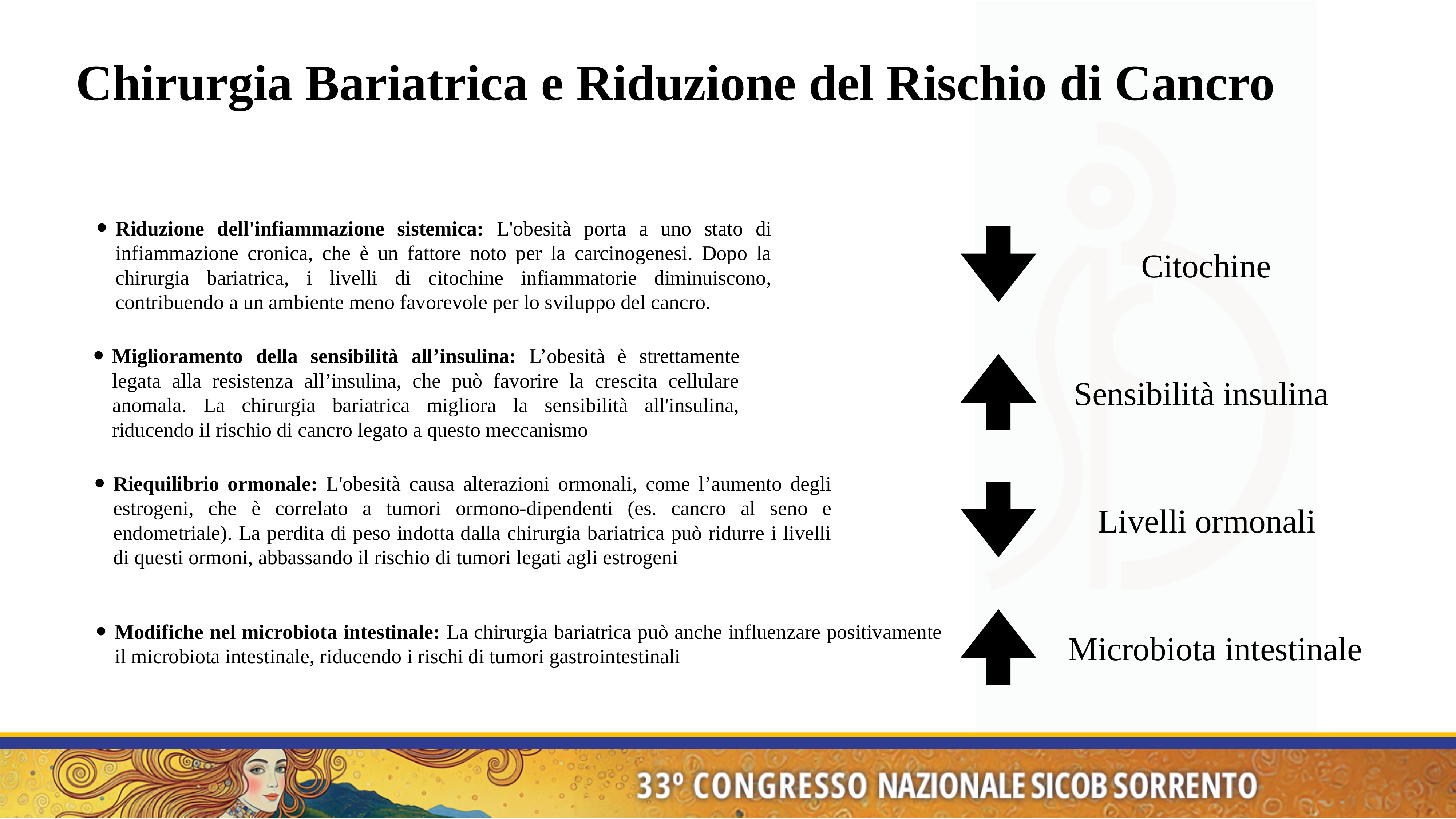

Chirurgia Bariatrica e Riduzione del Rischio di Cancro
Riduzione dell'infiammazione sistemica: L'obesità porta a uno stato di infiammazione cronica, che è un fattore noto per la carcinogenesi. Dopo la chirurgia bariatrica, i livelli di citochine infiammatorie diminuiscono, contribuendo a un ambiente meno favorevole per lo sviluppo del cancro.

Citochine
Miglioramento della sensibilità all’insulina: L’obesità è strettamente legata alla resistenza all’insulina, che può favorire la crescita cellulare anomala. La chirurgia bariatrica migliora la sensibilità all'insulina, riducendo il rischio di cancro legato a questo meccanismo

Sensibilità insulina
Riequilibrio ormonale: L'obesità causa alterazioni ormonali, come l’aumento degli estrogeni, che è correlato a tumori ormono-dipendenti (es. cancro al seno e endometriale). La perdita di peso indotta dalla chirurgia bariatrica può ridurre i livelli di questi ormoni, abbassando il rischio di tumori legati agli estrogeni

Livelli ormonali

Modifiche nel microbiota intestinale: La chirurgia bariatrica può anche influenzare positivamente il microbiota intestinale, riducendo i rischi di tumori gastrointestinali
Microbiota intestinale